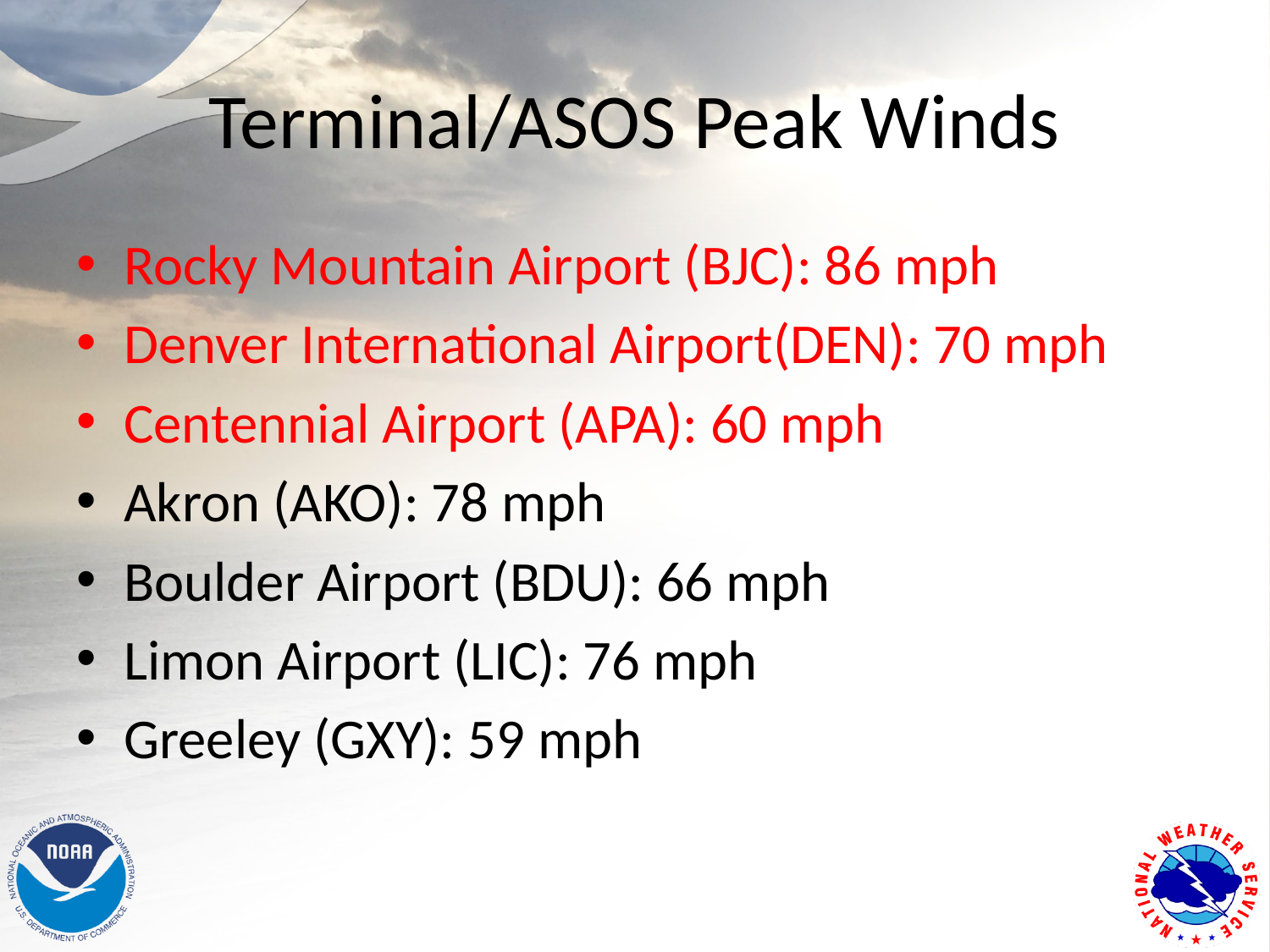

# Terminal/ASOS Peak Winds
Rocky Mountain Airport (BJC): 86 mph
Denver International Airport(DEN): 70 mph
Centennial Airport (APA): 60 mph
Akron (AKO): 78 mph
Boulder Airport (BDU): 66 mph
Limon Airport (LIC): 76 mph
Greeley (GXY): 59 mph